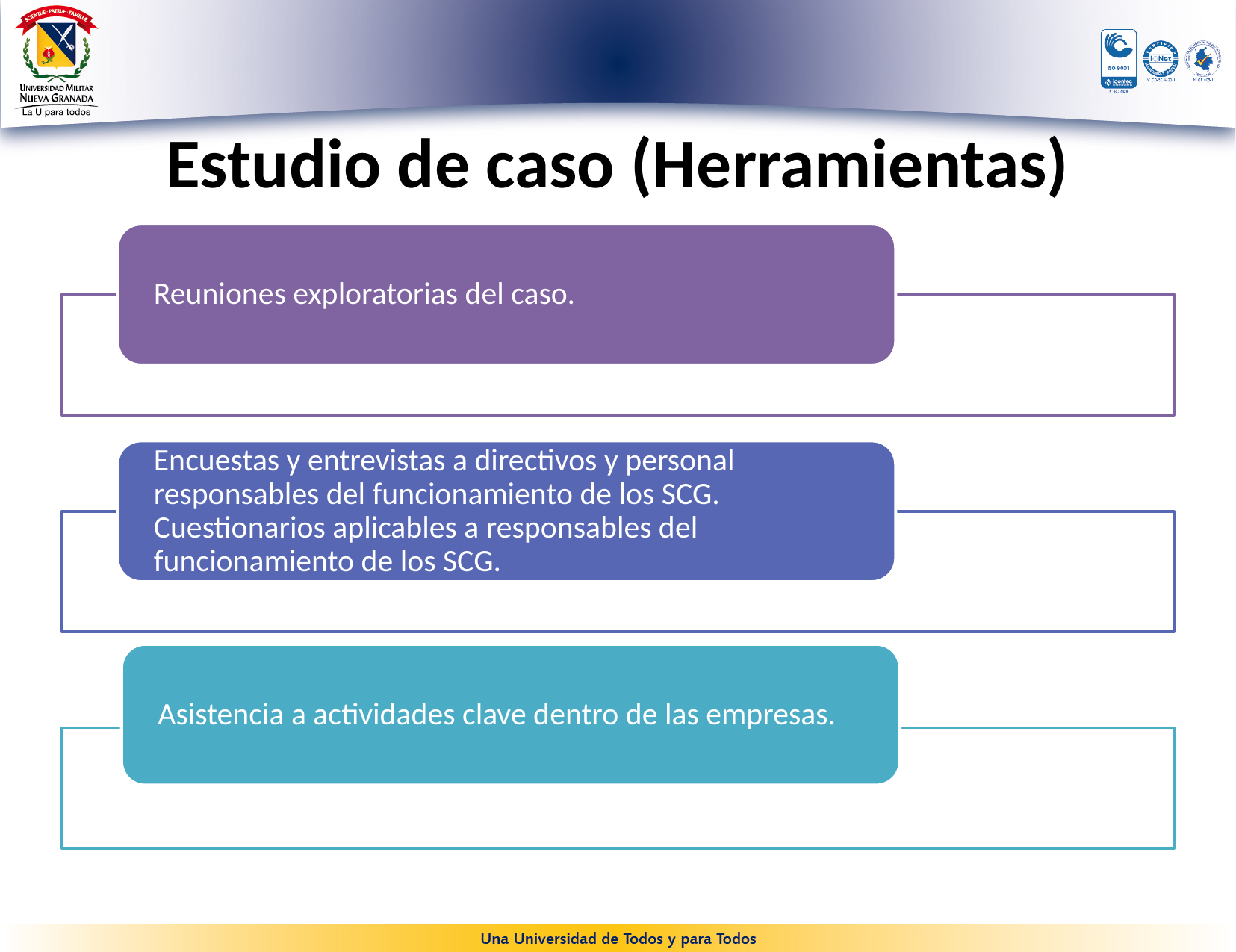

# Estudio de caso (Herramientas)
Reuniones exploratorias del caso.
Encuestas y entrevistas a directivos y personal responsables del funcionamiento de los SCG. Cuestionarios aplicables a responsables del funcionamiento de los SCG.
Asistencia a actividades clave dentro de las empresas.